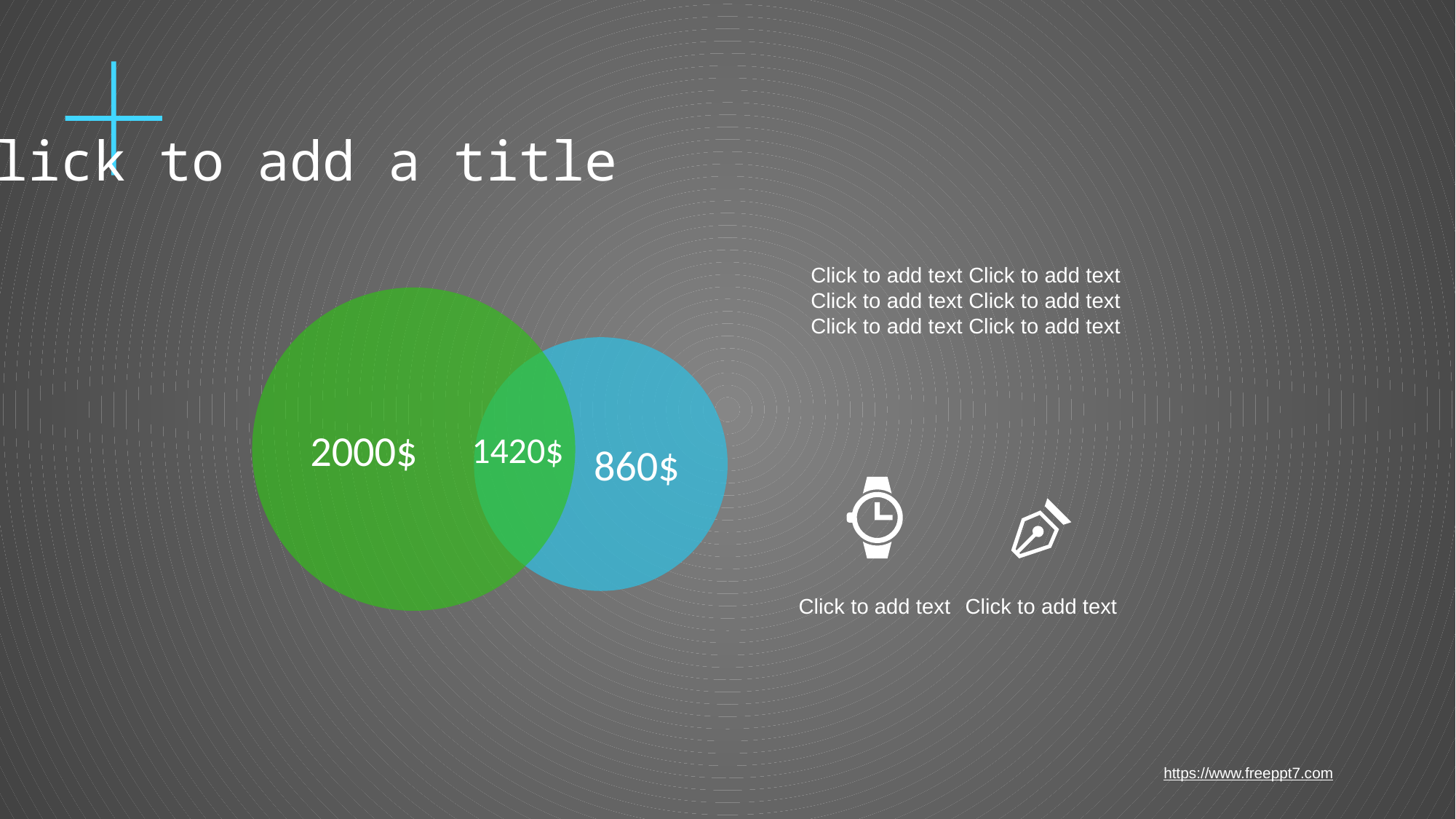

Click to add a title
Click to add text Click to add text
Click to add text Click to add text
Click to add text Click to add text
2000$
860$
1420$

Click to add text
Click to add text